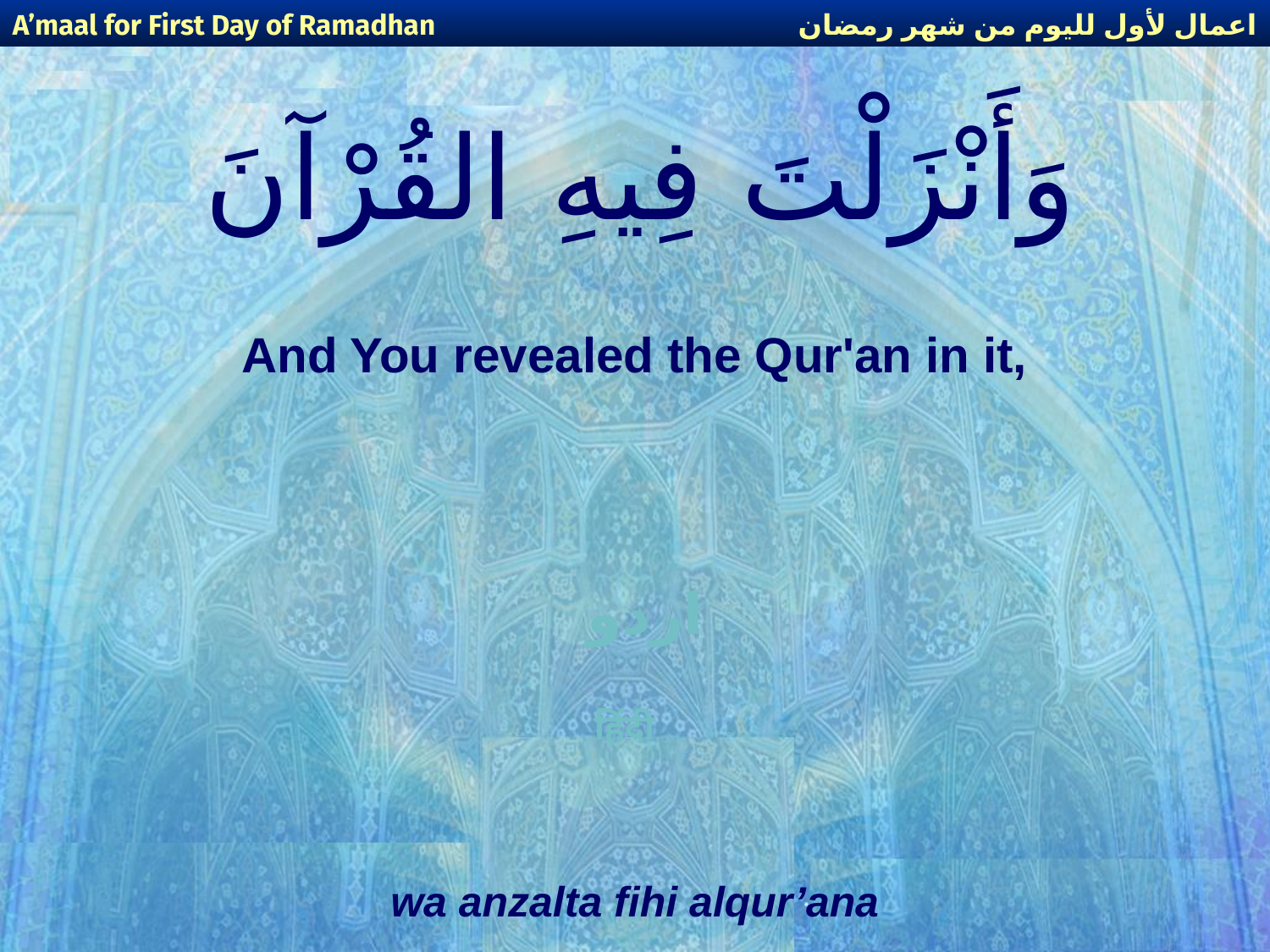

اعمال لأول لليوم من شهر رمضان
A’maal for First Day of Ramadhan
# وَأَنْزَلْتَ فِيهِ القُرْآنَ
And You revealed the Qur'an in it,
اردو
हिंदी
wa anzalta fihi alqur’ana